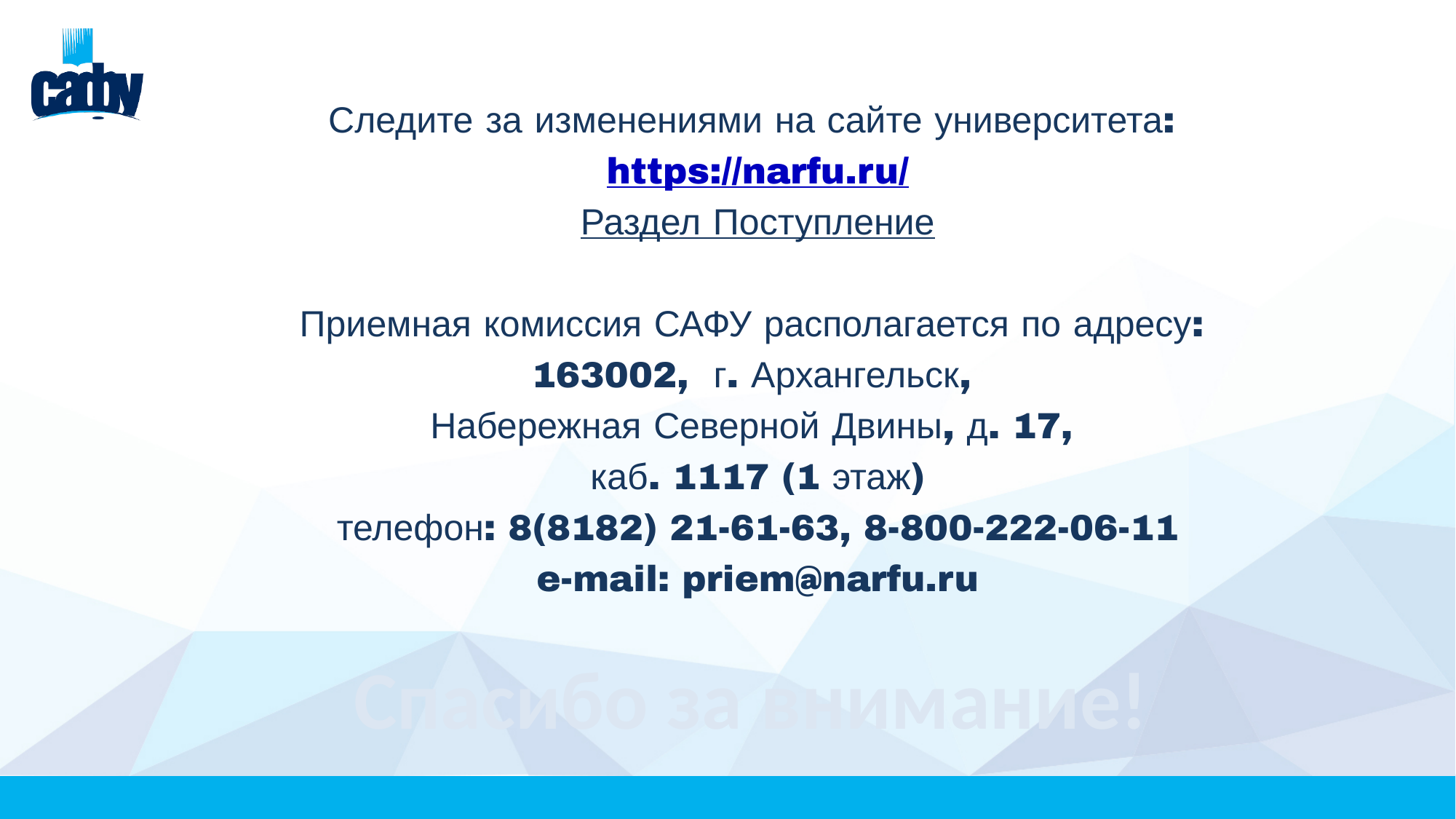

Следите за изменениями на сайте университета:
https://narfu.ru/
Раздел Поступление

Приемная комиссия САФУ располагается по адресу:
163002,  г. Архангельск,
Набережная Северной Двины, д. 17,
каб. 1117 (1 этаж)
телефон: 8(8182) 21-61-63, 8-800-222-06-11
e-mail: priem@narfu.ru

Спасибо за внимание!